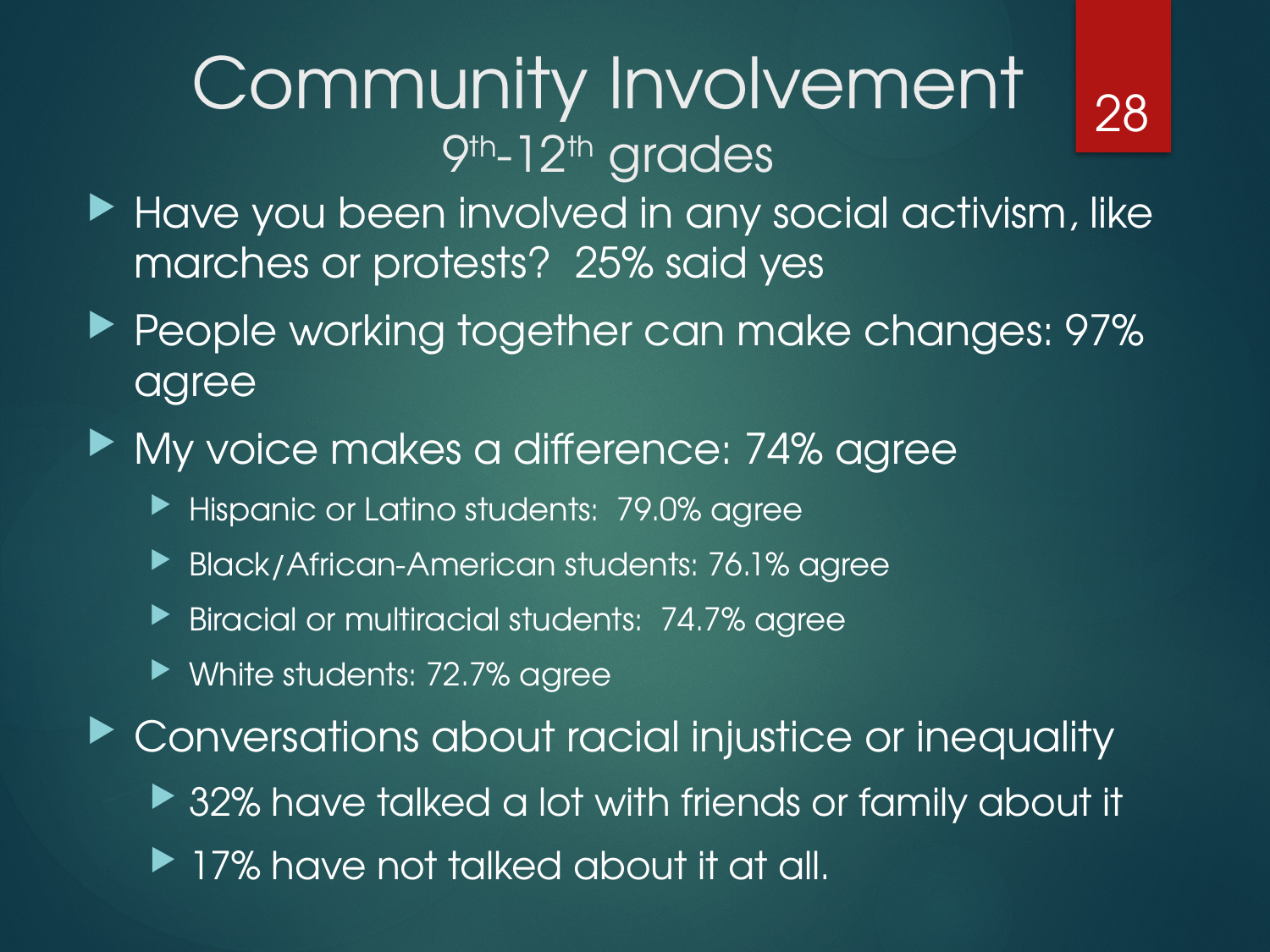

# Community Involvement 9th-12th grades
28
Have you been involved in any social activism, like marches or protests?  25% said yes
People working together can make changes: 97% agree
My voice makes a difference: 74% agree
Hispanic or Latino students:  79.0% agree
Black/African-American students: 76.1% agree
Biracial or multiracial students:  74.7% agree
White students: 72.7% agree
Conversations about racial injustice or inequality
32% have talked a lot with friends or family about it
17% have not talked about it at all.